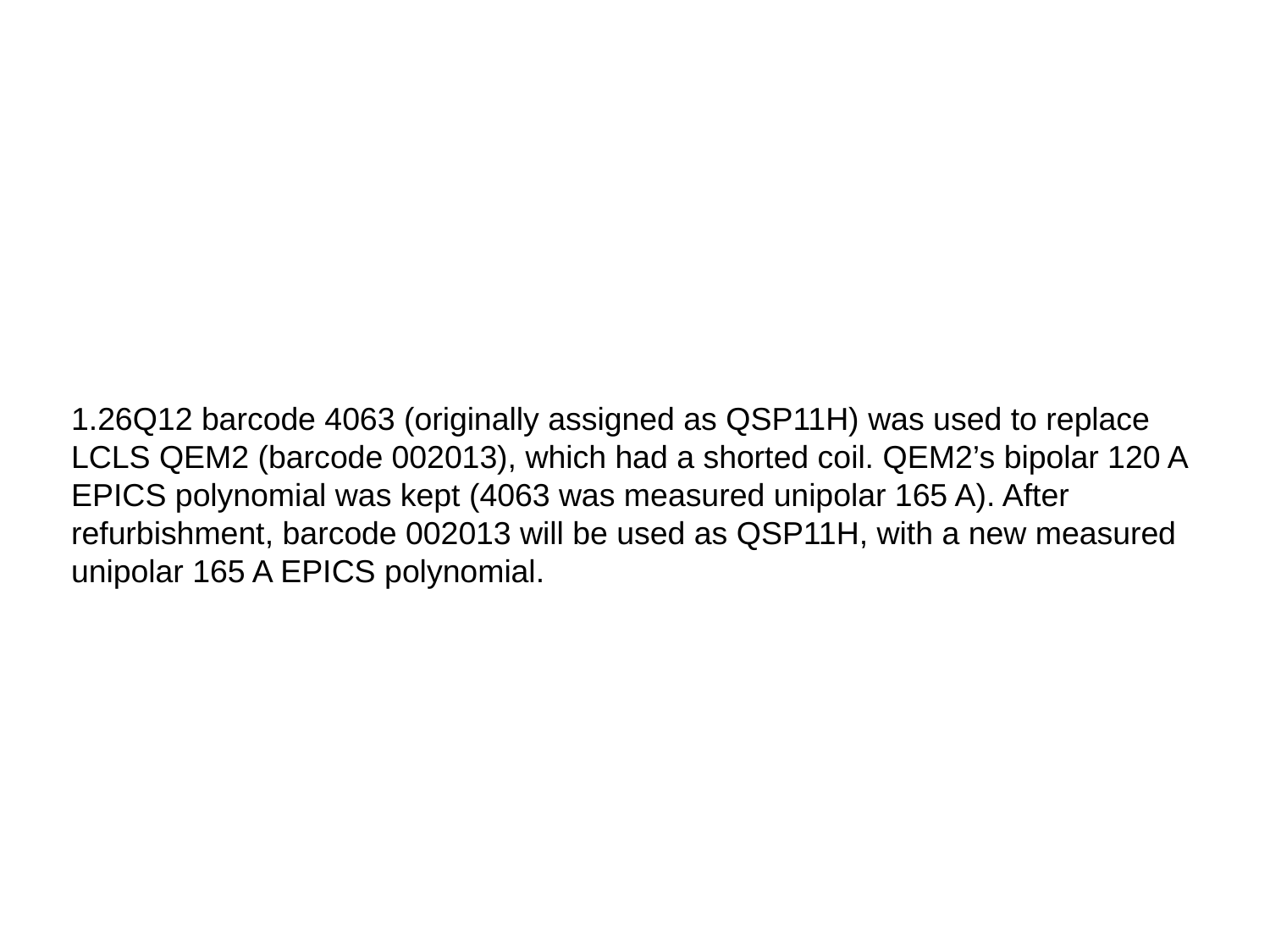

1.26Q12 barcode 4063 (originally assigned as QSP11H) was used to replace LCLS QEM2 (barcode 002013), which had a shorted coil. QEM2’s bipolar 120 A EPICS polynomial was kept (4063 was measured unipolar 165 A). After refurbishment, barcode 002013 will be used as QSP11H, with a new measured unipolar 165 A EPICS polynomial.